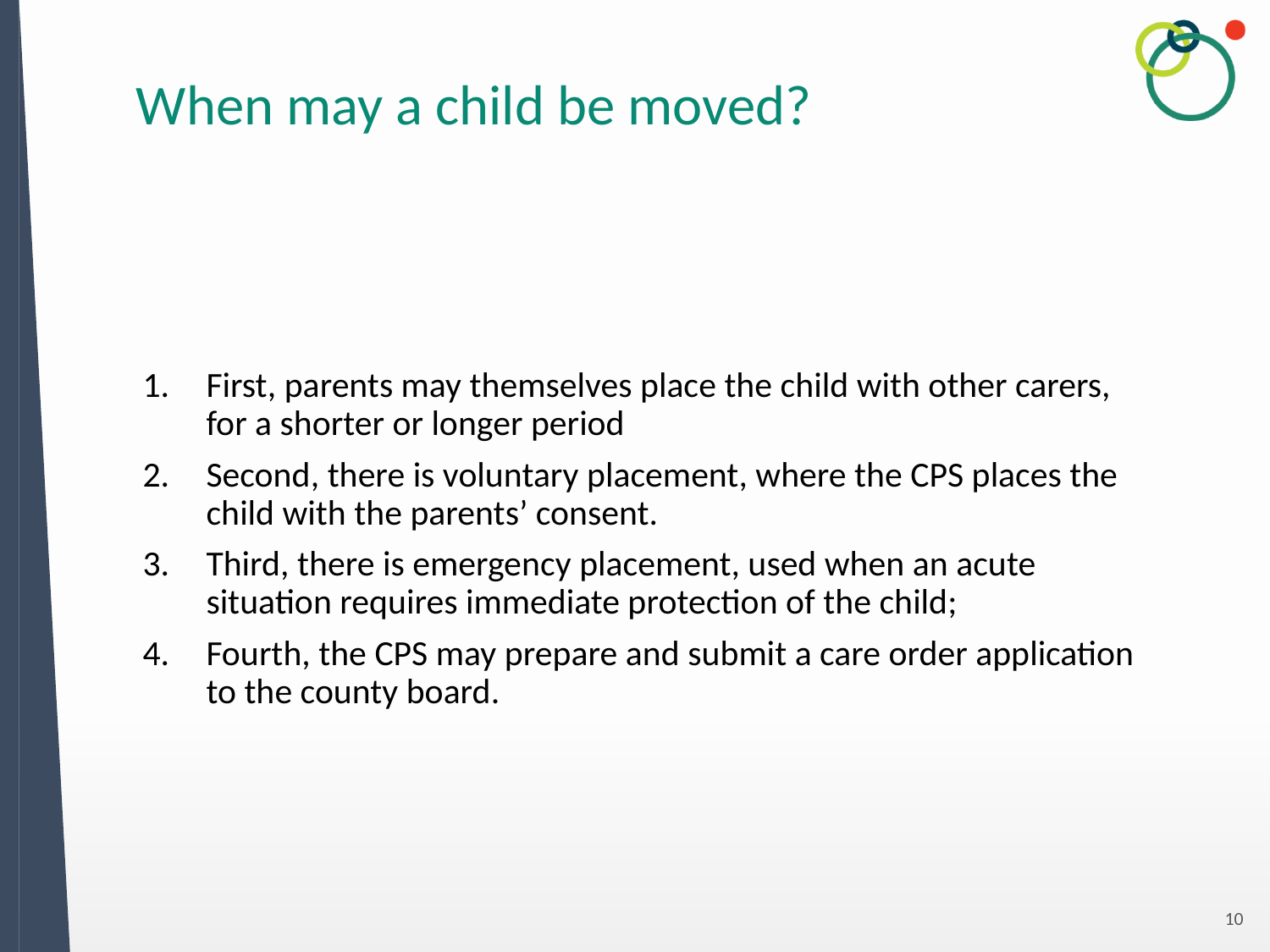

# When may a child be moved?
First, parents may themselves place the child with other carers, for a shorter or longer period
Second, there is voluntary placement, where the CPS places the child with the parents’ consent.
Third, there is emergency placement, used when an acute situation requires immediate protection of the child;
Fourth, the CPS may prepare and submit a care order application to the county board.

10